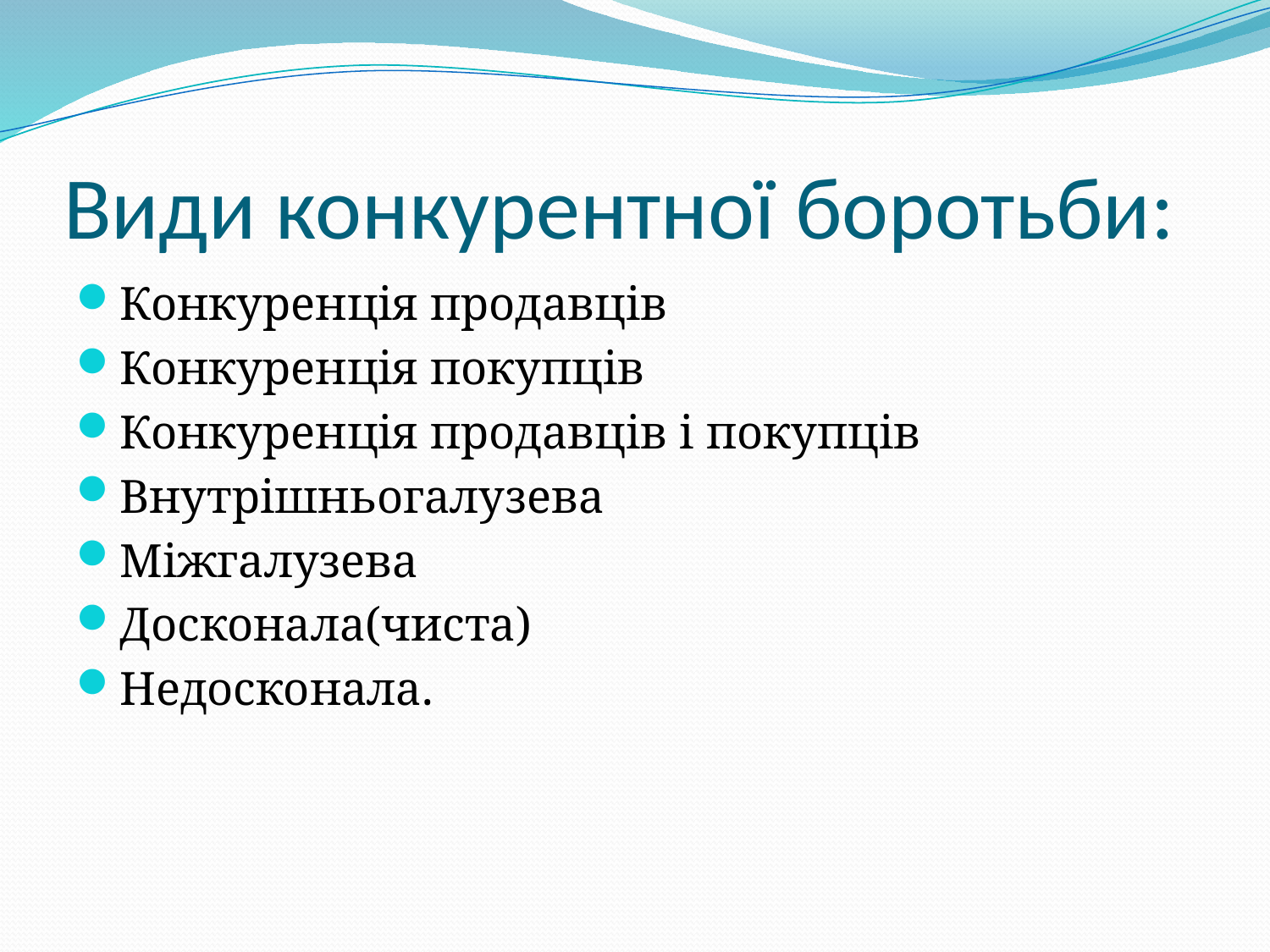

# Види конкурентної боротьби:
Конкуренція продавців
Конкуренція покупців
Конкуренція продавців і покупців
Внутрішньогалузева
Міжгалузева
Досконала(чиста)
Недосконала.